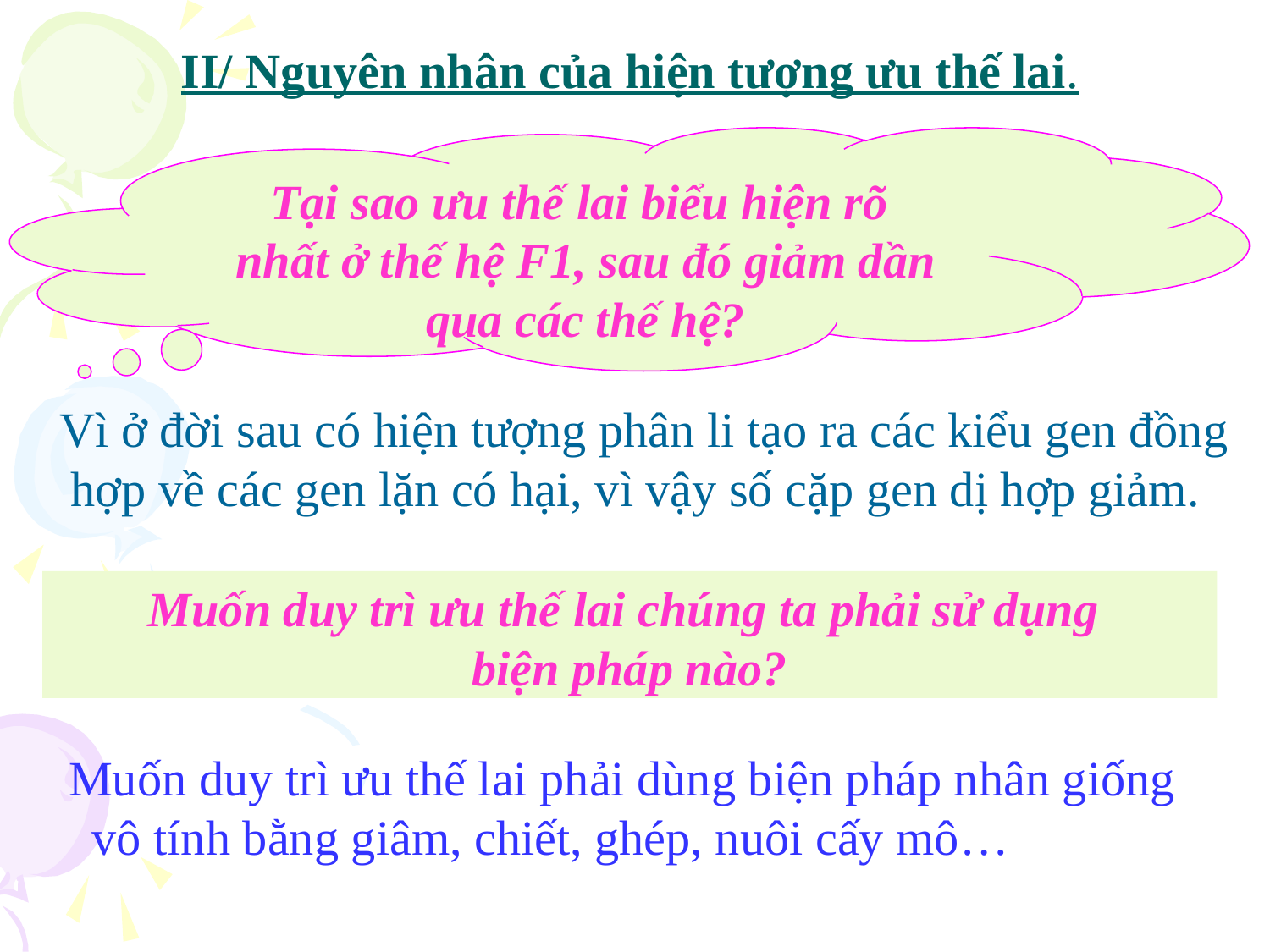

# II/ Nguyên nhân của hiện tượng ưu thế lai.
Tại sao ưu thế lai biểu hiện rõ
nhất ở thế hệ F1, sau đó giảm dần qua các thế hệ?
   Vì ở đời sau có hiện tượng phân li tạo ra các kiểu gen đồng hợp về các gen lặn có hại, vì vậy số cặp gen dị hợp giảm.
Muốn duy trì ưu thế lai chúng ta phải sử dụng
biện pháp nào?
  Muốn duy trì ưu thế lai phải dùng biện pháp nhân giống vô tính bằng giâm, chiết, ghép, nuôi cấy mô…